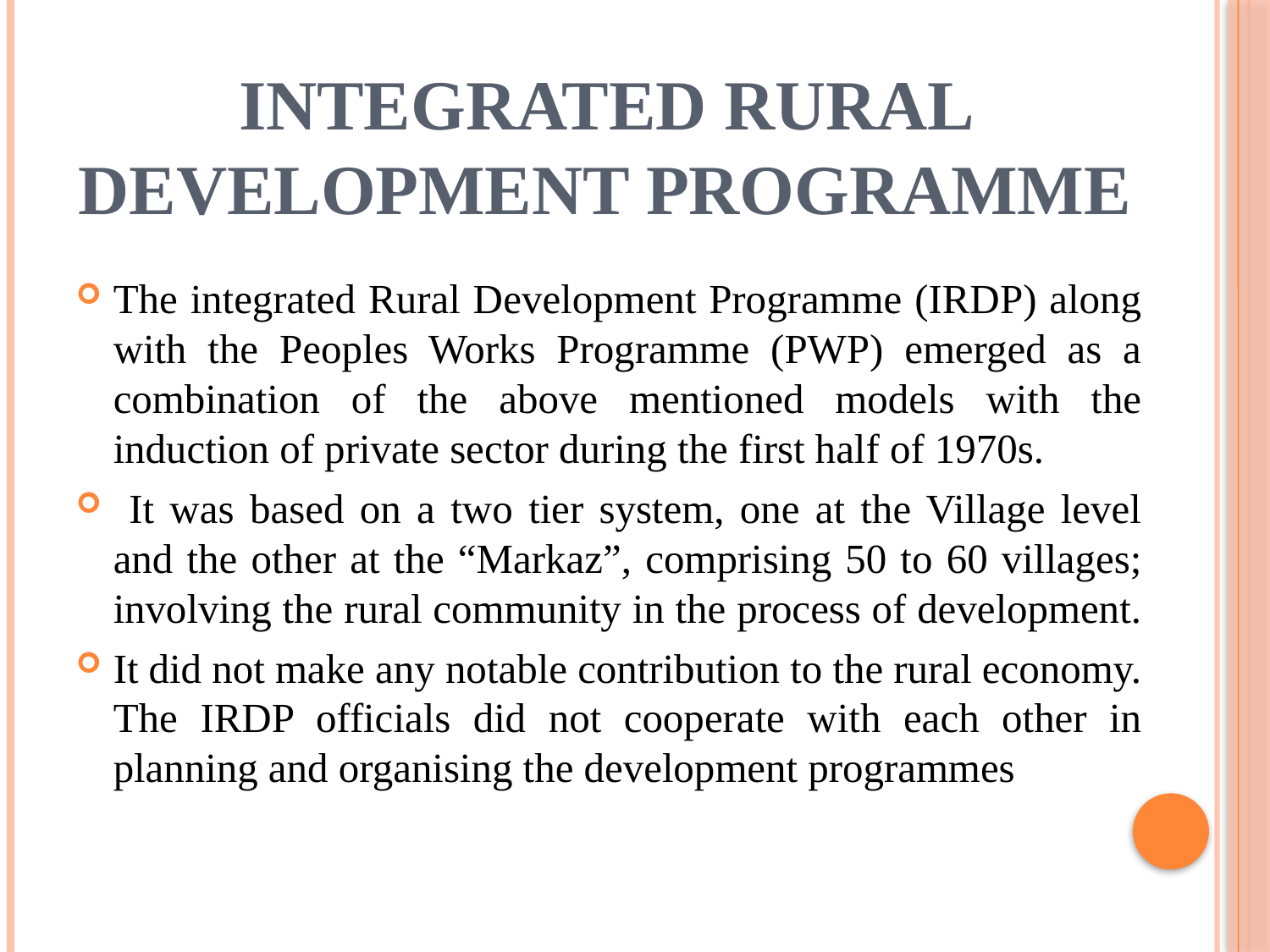

# INTEGRATED RURAL DEVELOPMENT PROGRAMME
The integrated Rural Development Programme (IRDP) along with the Peoples Works Programme (PWP) emerged as a combination of the above mentioned models with the induction of private sector during the first half of 1970s.
 It was based on a two tier system, one at the Village level and the other at the “Markaz”, comprising 50 to 60 villages; involving the rural community in the process of development.
It did not make any notable contribution to the rural economy. The IRDP officials did not cooperate with each other in planning and organising the development programmes